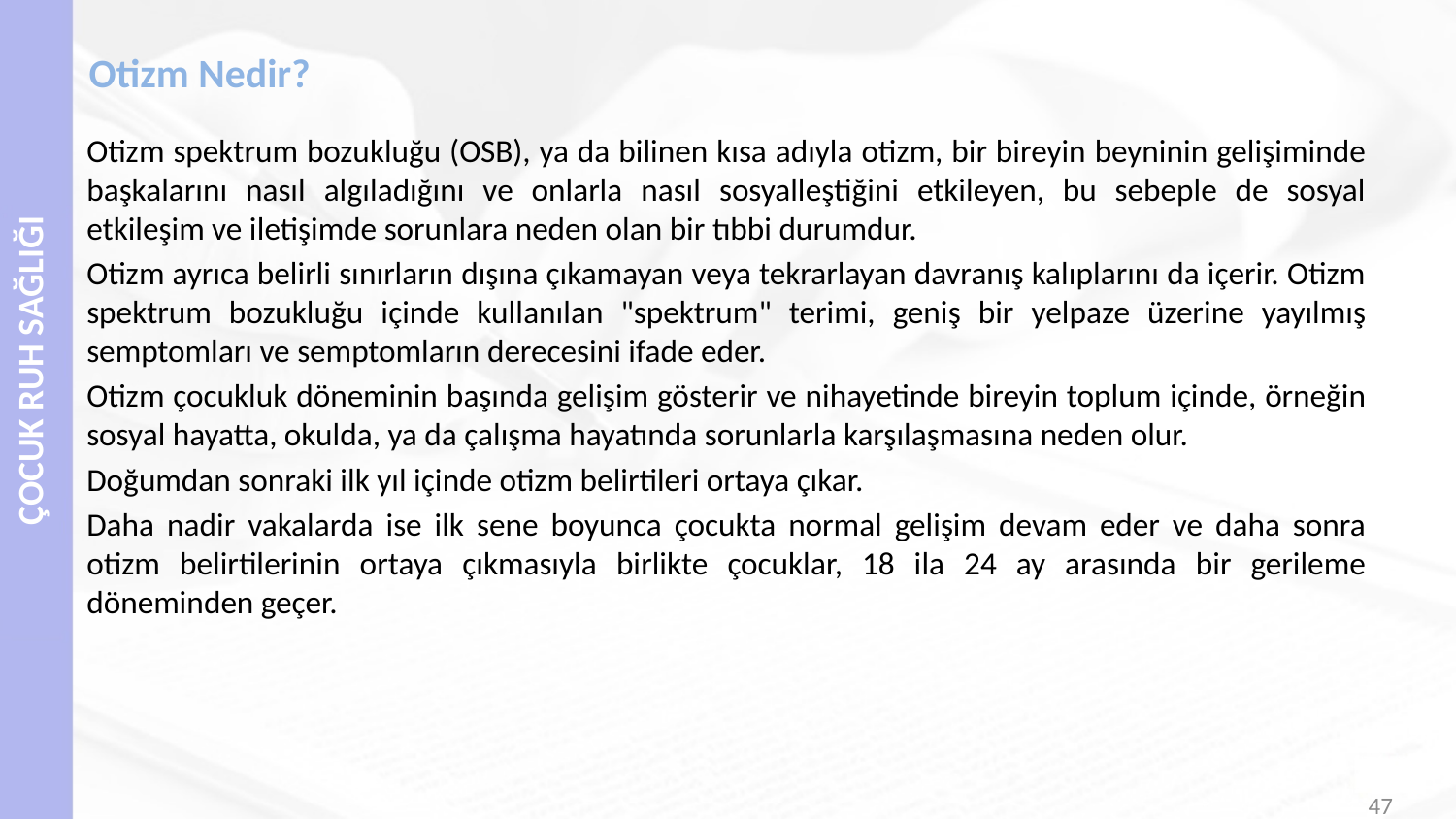

# Otizm Nedir?
Otizm spektrum bozukluğu (OSB), ya da bilinen kısa adıyla otizm, bir bireyin beyninin gelişiminde başkalarını nasıl algıladığını ve onlarla nasıl sosyalleştiğini etkileyen, bu sebeple de sosyal etkileşim ve iletişimde sorunlara neden olan bir tıbbi durumdur.
Otizm ayrıca belirli sınırların dışına çıkamayan veya tekrarlayan davranış kalıplarını da içerir. Otizm spektrum bozukluğu içinde kullanılan "spektrum" terimi, geniş bir yelpaze üzerine yayılmış semptomları ve semptomların derecesini ifade eder.
Otizm çocukluk döneminin başında gelişim gösterir ve nihayetinde bireyin toplum içinde, örneğin sosyal hayatta, okulda, ya da çalışma hayatında sorunlarla karşılaşmasına neden olur.
Doğumdan sonraki ilk yıl içinde otizm belirtileri ortaya çıkar.
Daha nadir vakalarda ise ilk sene boyunca çocukta normal gelişim devam eder ve daha sonra otizm belirtilerinin ortaya çıkmasıyla birlikte çocuklar, 18 ila 24 ay arasında bir gerileme döneminden geçer.